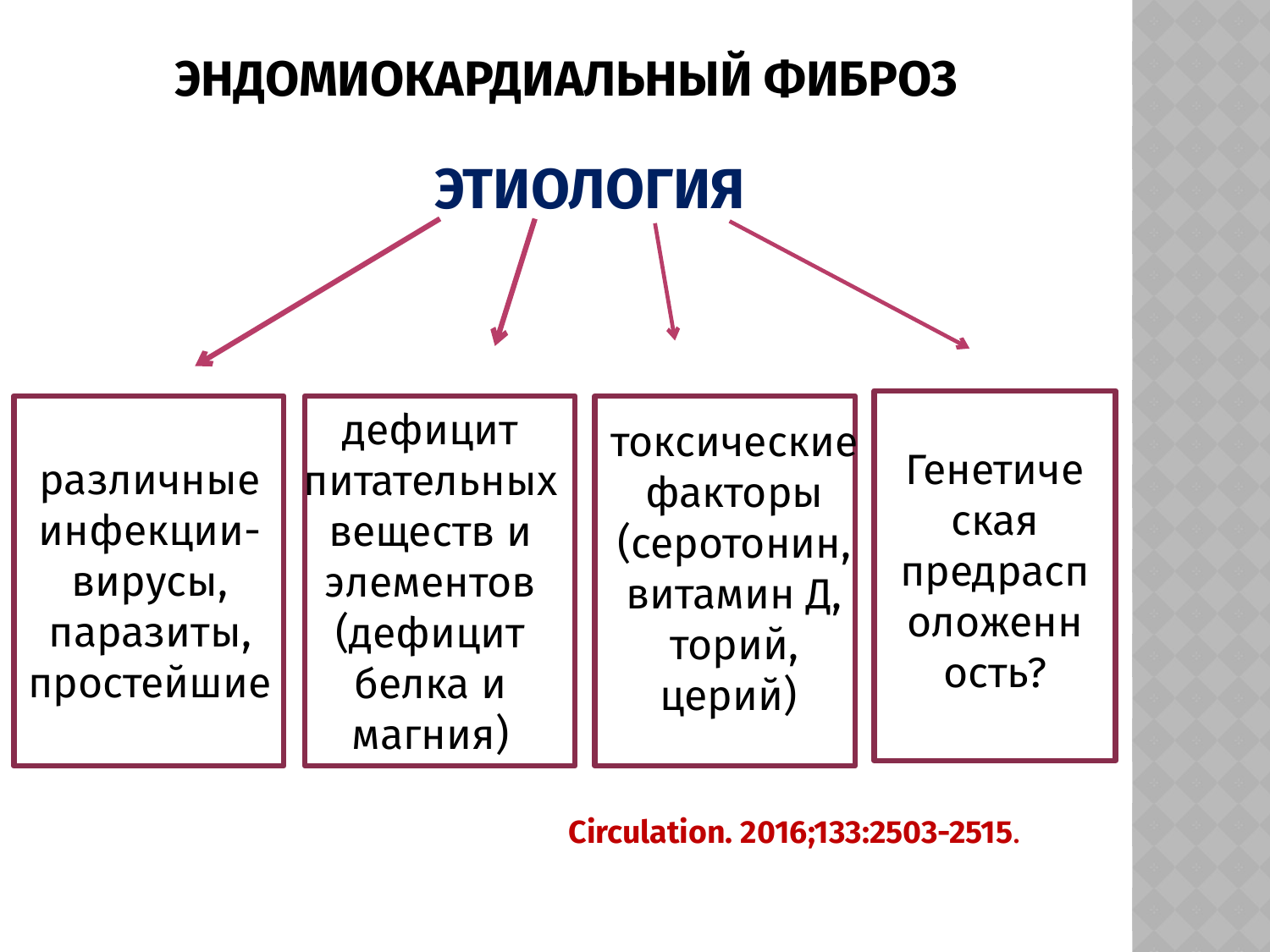

# ЭНДОМИОКАРДИАЛЬНЫЙ ФИБРОЗ
ЭТИОЛОГИЯ
генетическая предраспгенетическая предрасположенности
оложенности
дефицит питательных веществ и элементов (дефицит белка и магния)

Тропическая Африка

токсические факторы (серотонин, витамин Д, торий, церий)

Генетическая предрасположенность?
различные инфекции- вирусы, паразиты,
простейшие

Circulation. 2016;133:2503-2515.